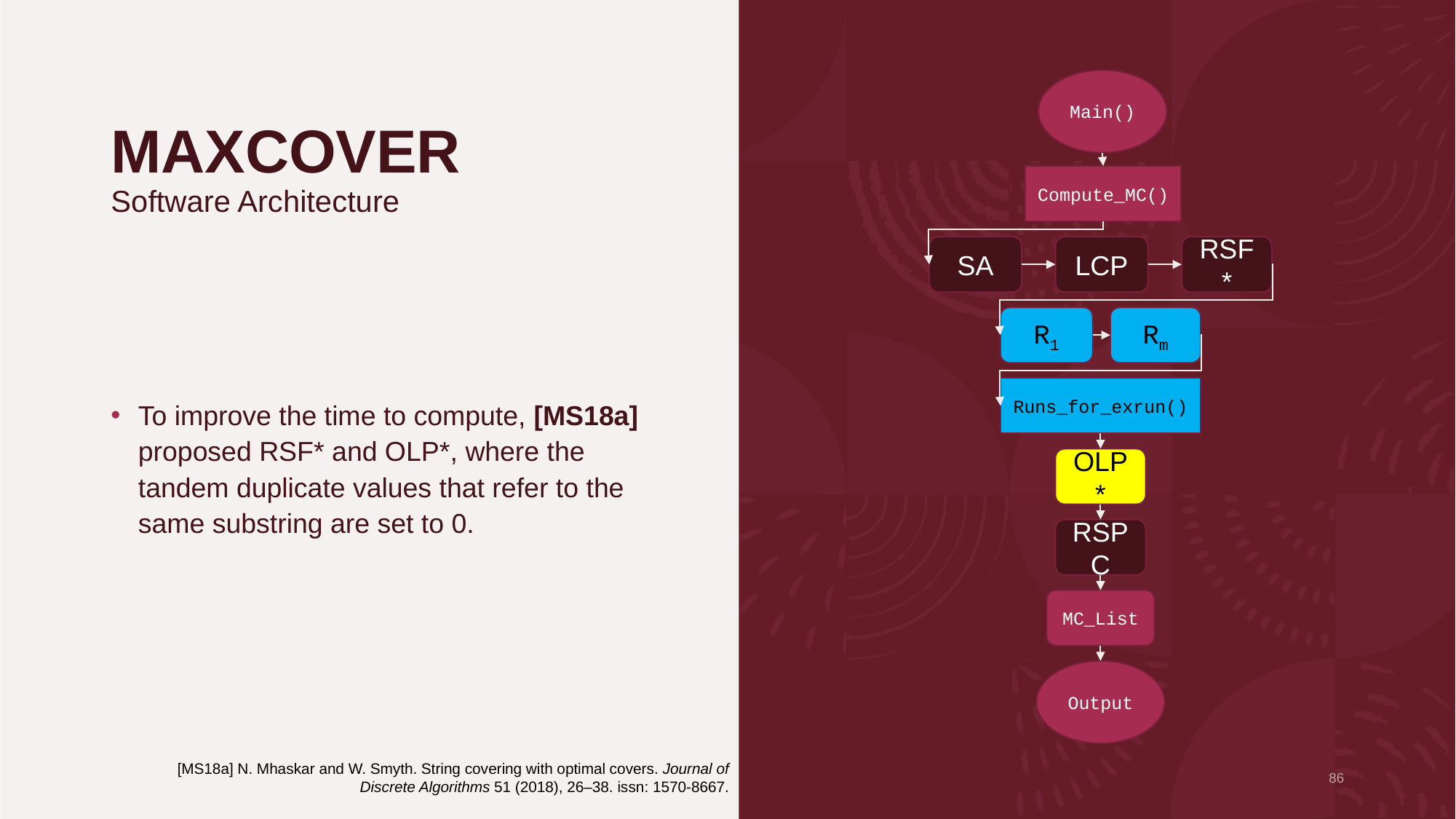

# MAXCOVER Software Architecture
Main()
Compute_MC()
SA
LCP
RSF*
R1
Rm
Runs_for_exrun()
OLP*
RSPC
MC_List
Output
To improve the time to compute, [MS18a] proposed RSF* and OLP*, where the tandem duplicate values that refer to the same substring are set to 0.
[MS18a] N. Mhaskar and W. Smyth. String covering with optimal covers. Journal of
Discrete Algorithms 51 (2018), 26–38. issn: 1570-8667.
86